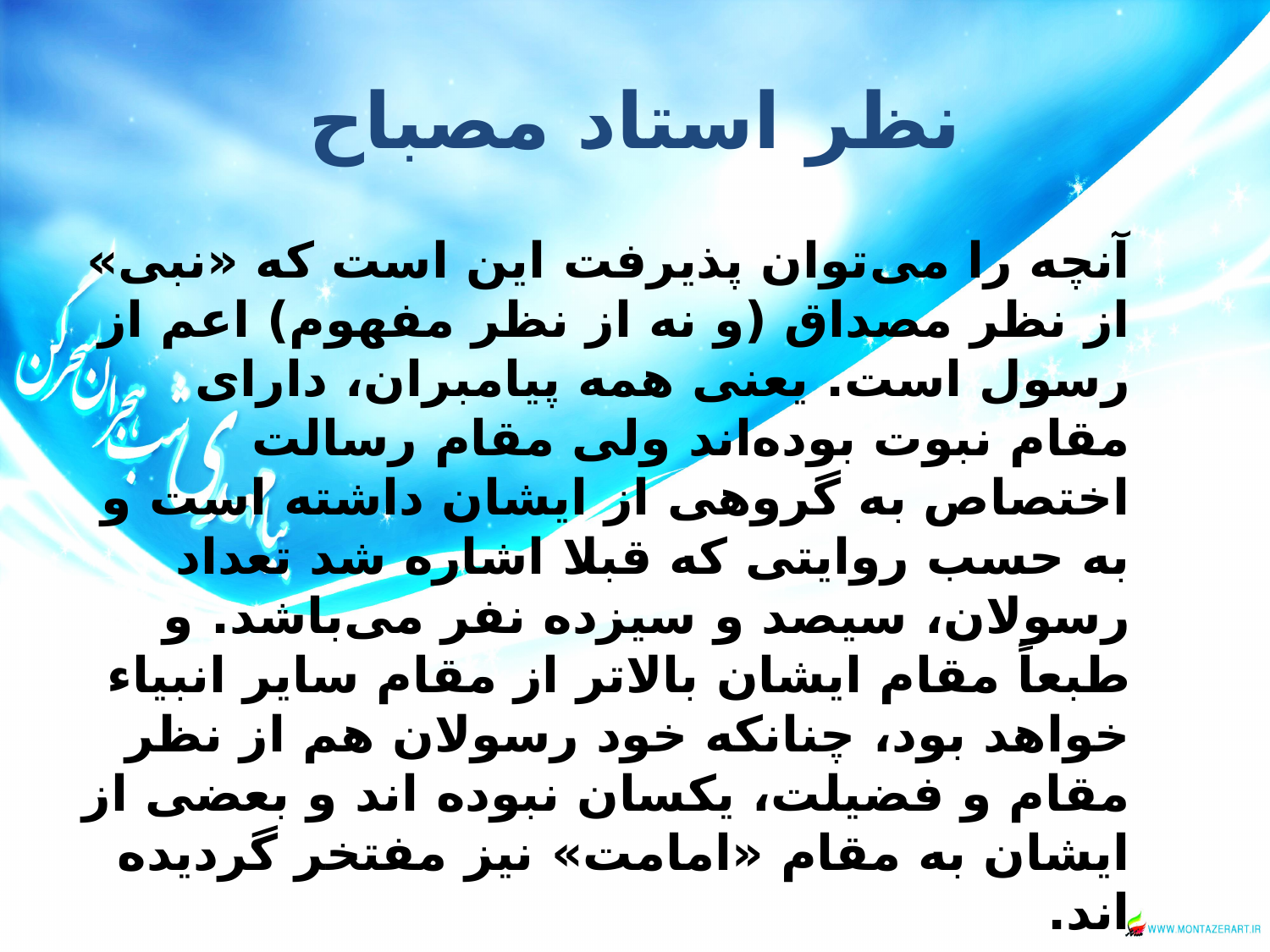

# نظر استاد مصباح
آنچه را مى‌توان پذيرفت اين است كه «نبى» از نظر مصداق (و نه از نظر مفهوم) اعم از رسول است. يعنى همه پيامبران، داراى مقام نبوت بوده‌اند ولى مقام رسالت اختصاص به گروهى از ايشان داشته است و به حسب روايتى كه قبلا اشاره شد تعداد رسولان، سيصد و سيزده نفر مى‌باشد. و طبعاً مقام ايشان بالاتر از مقام ساير انبياء خواهد بود، چنانكه خود رسولان هم از نظر مقام و فضيلت، يكسان نبوده اند و بعضى از ايشان به مقام «امامت» نيز مفتخر گرديده اند.